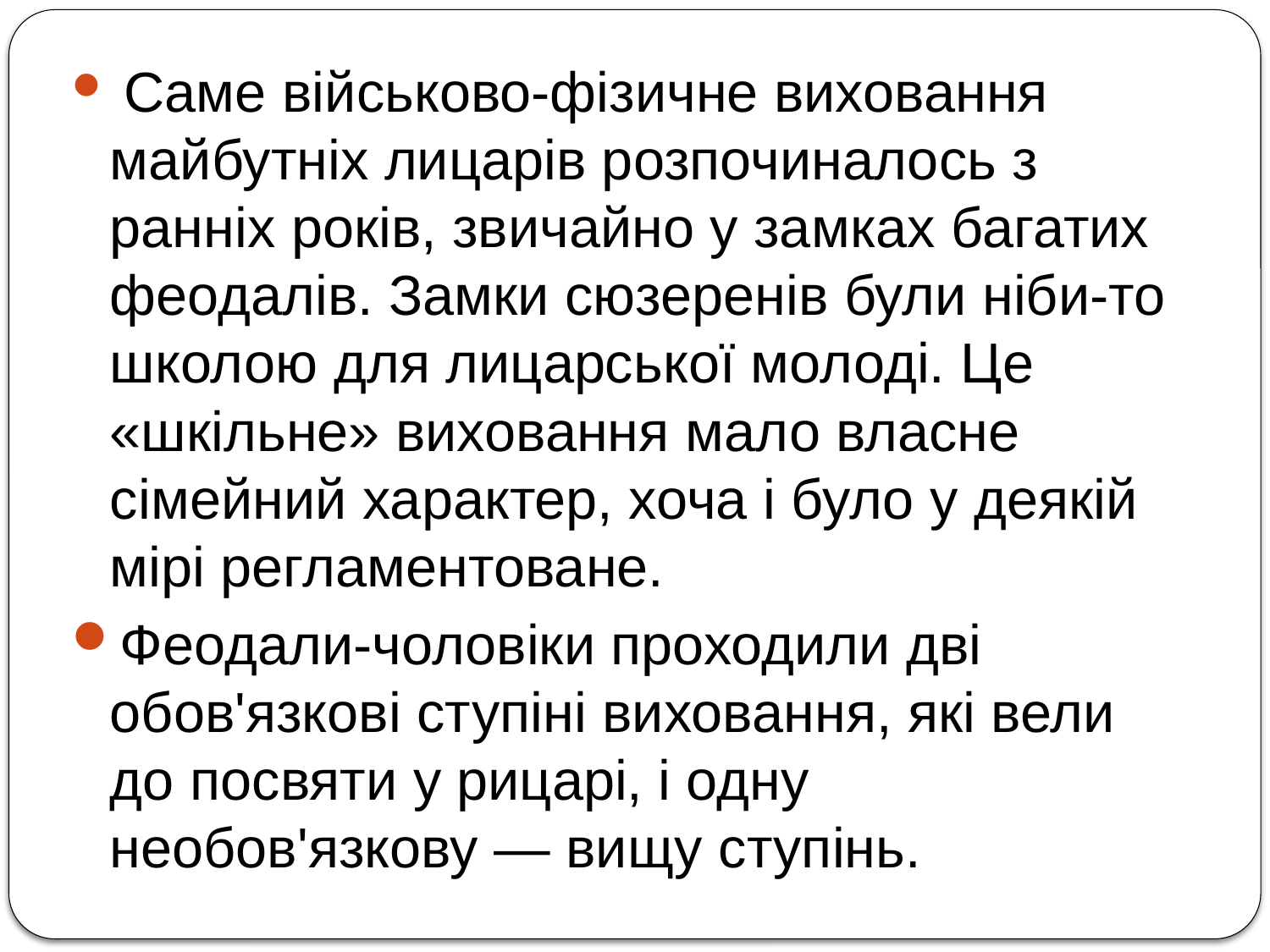

Саме військово-фізичне виховання майбутніх лицарів розпочиналось з ранніх років, звичайно у замках багатих феодалів. Замки сюзеренів були ніби-то школою для лицарської молоді. Це «шкільне» виховання мало власне сімейний характер, хоча і було у деякій мірі регламентоване.
Феодали-чоловіки проходили дві обов'язкові ступіні виховання, які вели до посвяти у рицарі, і одну необов'язкову — вищу ступінь.